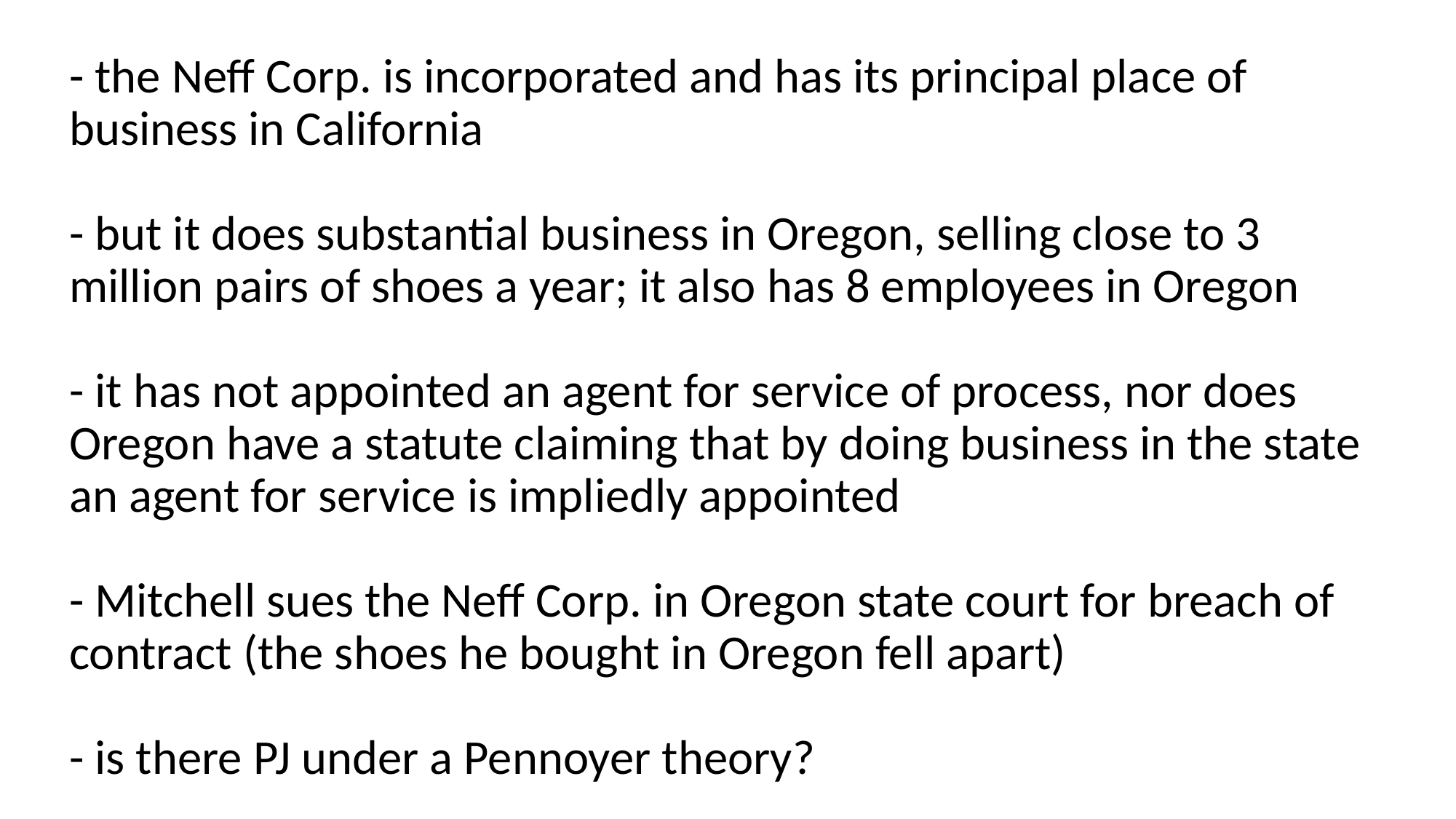

# - the Neff Corp. is incorporated and has its principal place of business in California - but it does substantial business in Oregon, selling close to 3 million pairs of shoes a year; it also has 8 employees in Oregon - it has not appointed an agent for service of process, nor does Oregon have a statute claiming that by doing business in the state an agent for service is impliedly appointed - Mitchell sues the Neff Corp. in Oregon state court for breach of contract (the shoes he bought in Oregon fell apart) - is there PJ under a Pennoyer theory?